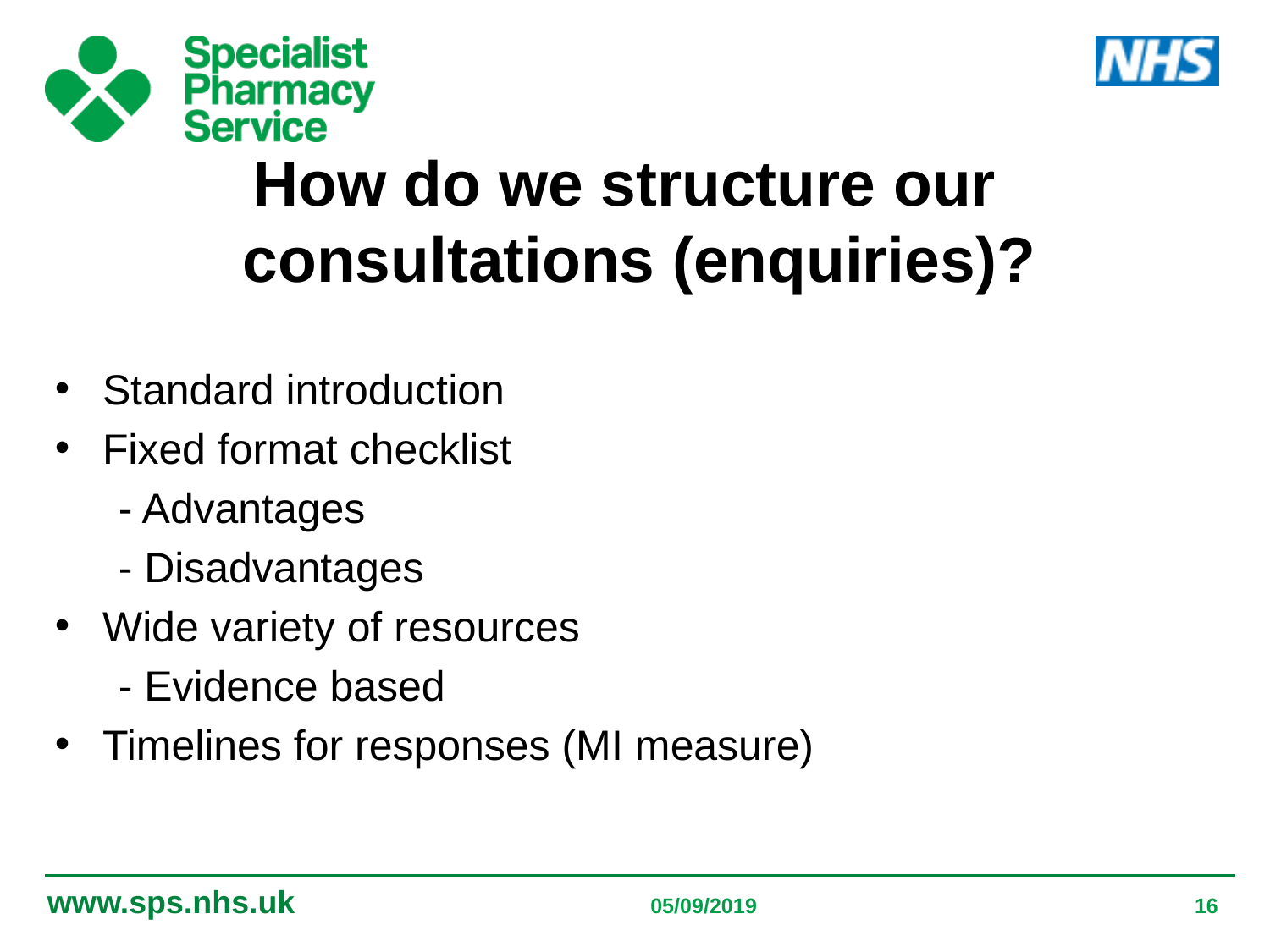

How do we structure our consultations (enquiries)?

Standard introduction
Fixed format checklist
- Advantages
- Disadvantages
Wide variety of resources
- Evidence based
Timelines for responses (MI measure)

05/09/2019
16